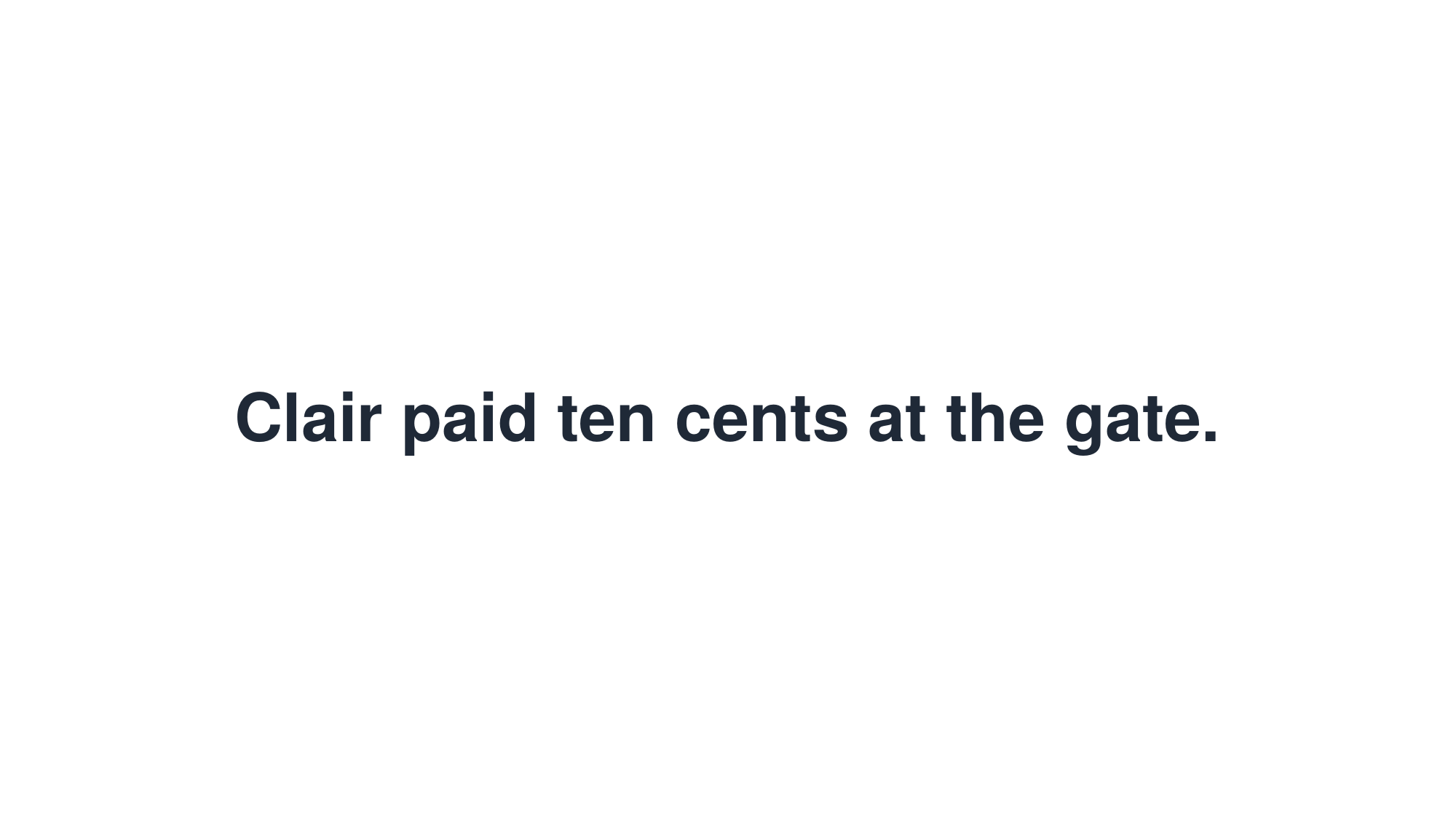

Clair paid ten cents at the gate.